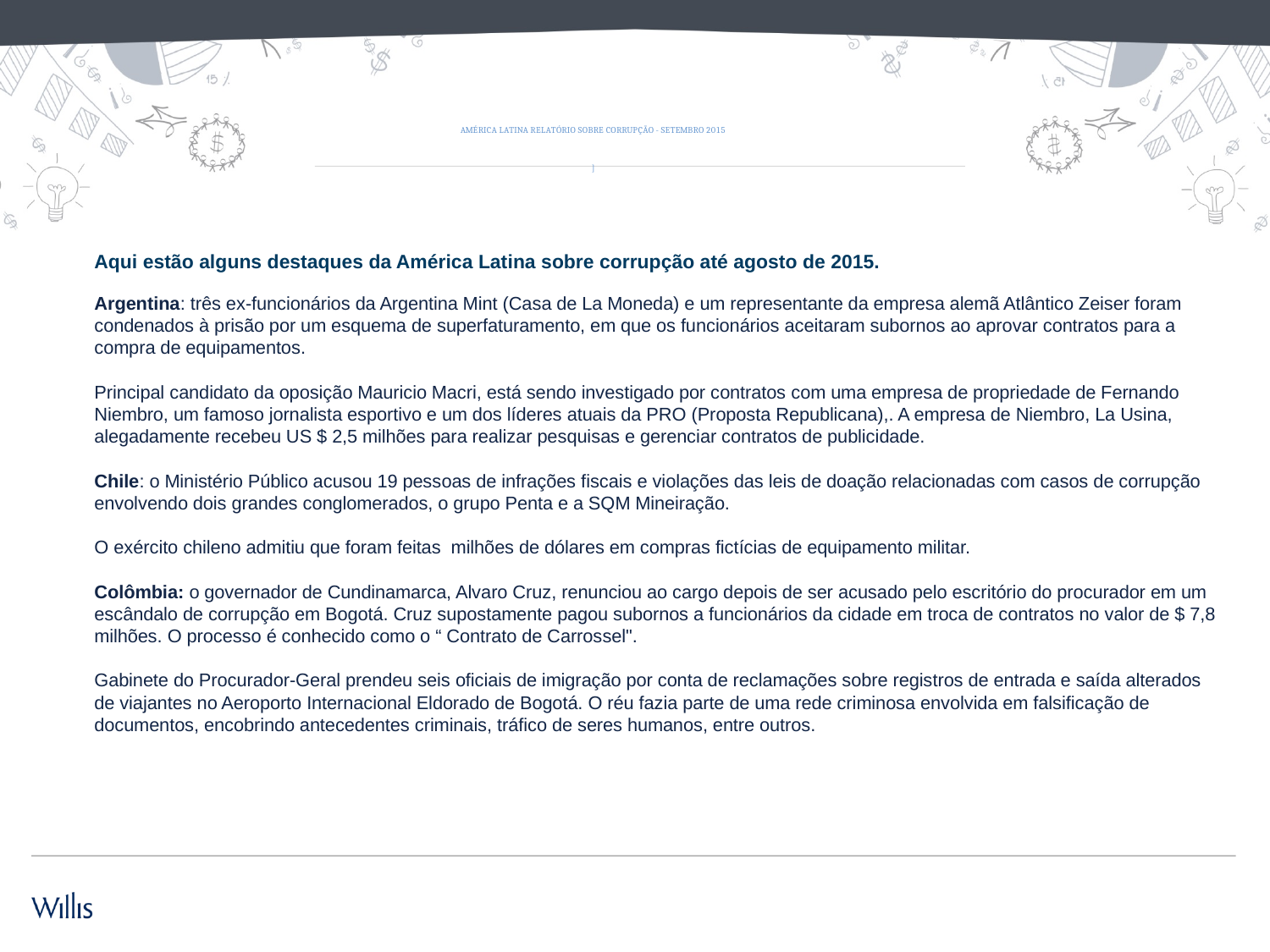

# AMÉRICA LATINA RELATÓRIO SOBRE CORRUPÇÃO - setembro 2015 ]
Aqui estão alguns destaques da América Latina sobre corrupção até agosto de 2015.
Argentina: três ex-funcionários da Argentina Mint (Casa de La Moneda) e um representante da empresa alemã Atlântico Zeiser foram condenados à prisão por um esquema de superfaturamento, em que os funcionários aceitaram subornos ao aprovar contratos para a compra de equipamentos.
Principal candidato da oposição Mauricio Macri, está sendo investigado por contratos com uma empresa de propriedade de Fernando Niembro, um famoso jornalista esportivo e um dos líderes atuais da PRO (Proposta Republicana),. A empresa de Niembro, La Usina, alegadamente recebeu US $ 2,5 milhões para realizar pesquisas e gerenciar contratos de publicidade.
Chile: o Ministério Público acusou 19 pessoas de infrações fiscais e violações das leis de doação relacionadas com casos de corrupção envolvendo dois grandes conglomerados, o grupo Penta e a SQM Mineiração.
O exército chileno admitiu que foram feitas  milhões de dólares em compras fictícias de equipamento militar.
Colômbia: o governador de Cundinamarca, Alvaro Cruz, renunciou ao cargo depois de ser acusado pelo escritório do procurador em um escândalo de corrupção em Bogotá. Cruz supostamente pagou subornos a funcionários da cidade em troca de contratos no valor de $ 7,8 milhões. O processo é conhecido como o “ Contrato de Carrossel".
Gabinete do Procurador-Geral prendeu seis oficiais de imigração por conta de reclamações sobre registros de entrada e saída alterados de viajantes no Aeroporto Internacional Eldorado de Bogotá. O réu fazia parte de uma rede criminosa envolvida em falsificação de documentos, encobrindo antecedentes criminais, tráfico de seres humanos, entre outros.